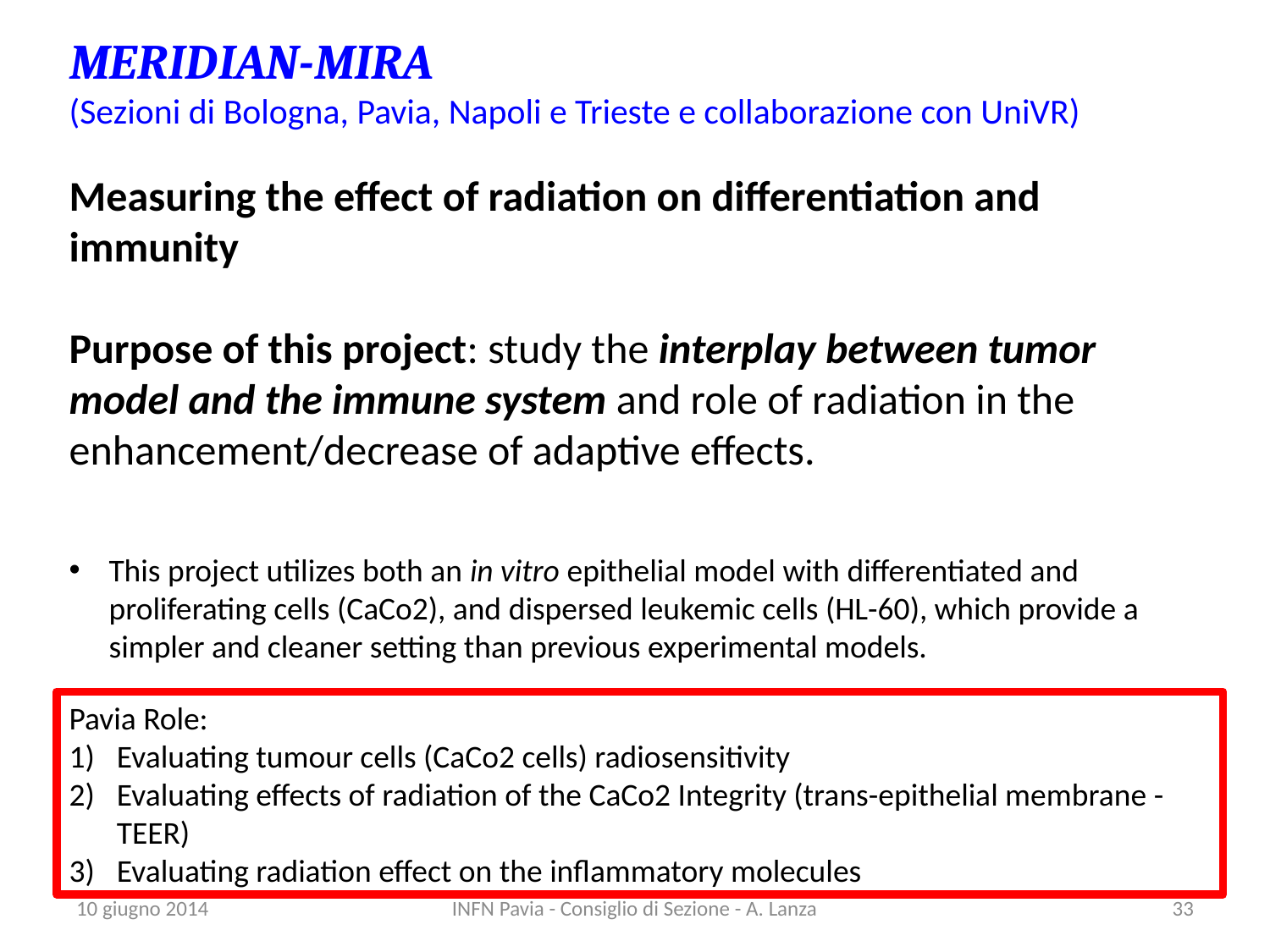

MERIDIAN-MIRA
(Sezioni di Bologna, Pavia, Napoli e Trieste e collaborazione con UniVR)

Measuring the effect of radiation on differentiation and immunity

Purpose of this project: study the interplay between tumor model and the immune system and role of radiation in the enhancement/decrease of adaptive effects.

This project utilizes both an in vitro epithelial model with differentiated and proliferating cells (CaCo2), and dispersed leukemic cells (HL-60), which provide a simpler and cleaner setting than previous experimental models.

Pavia Role:
Evaluating tumour cells (CaCo2 cells) radiosensitivity
Evaluating effects of radiation of the CaCo2 Integrity (trans-epithelial membrane - TEER)
Evaluating radiation effect on the inflammatory molecules
10 giugno 2014
INFN Pavia - Consiglio di Sezione - A. Lanza
33